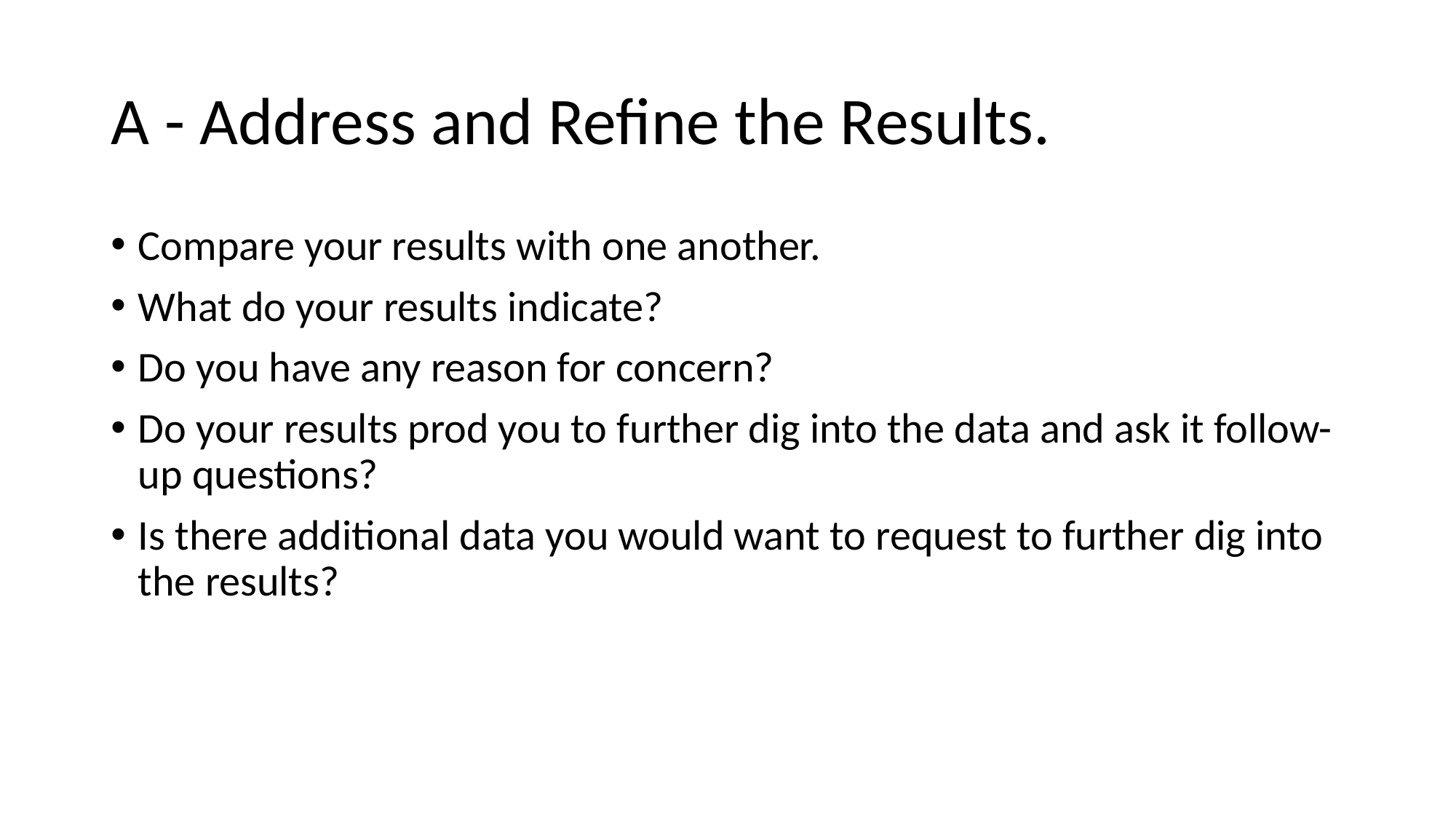

# A - Address and Refine the Results.
Compare your results with one another.
What do your results indicate?
Do you have any reason for concern?
Do your results prod you to further dig into the data and ask it follow-up questions?
Is there additional data you would want to request to further dig into the results?